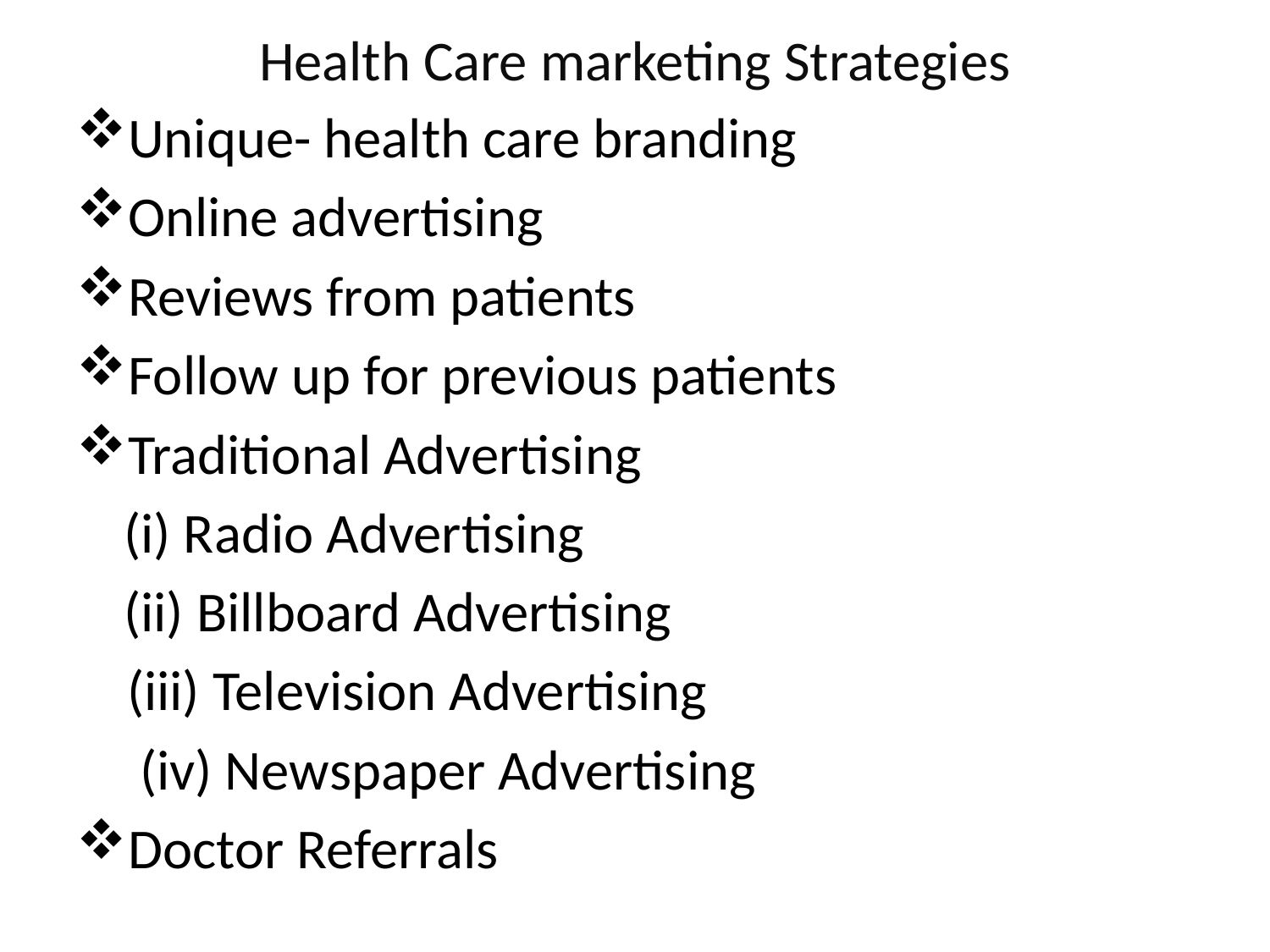

# Health Care marketing Strategies
Unique- health care branding
Online advertising
Reviews from patients
Follow up for previous patients
Traditional Advertising
	(i) Radio Advertising
	(ii) Billboard Advertising
    (iii) Television Advertising
     (iv) Newspaper Advertising
Doctor Referrals